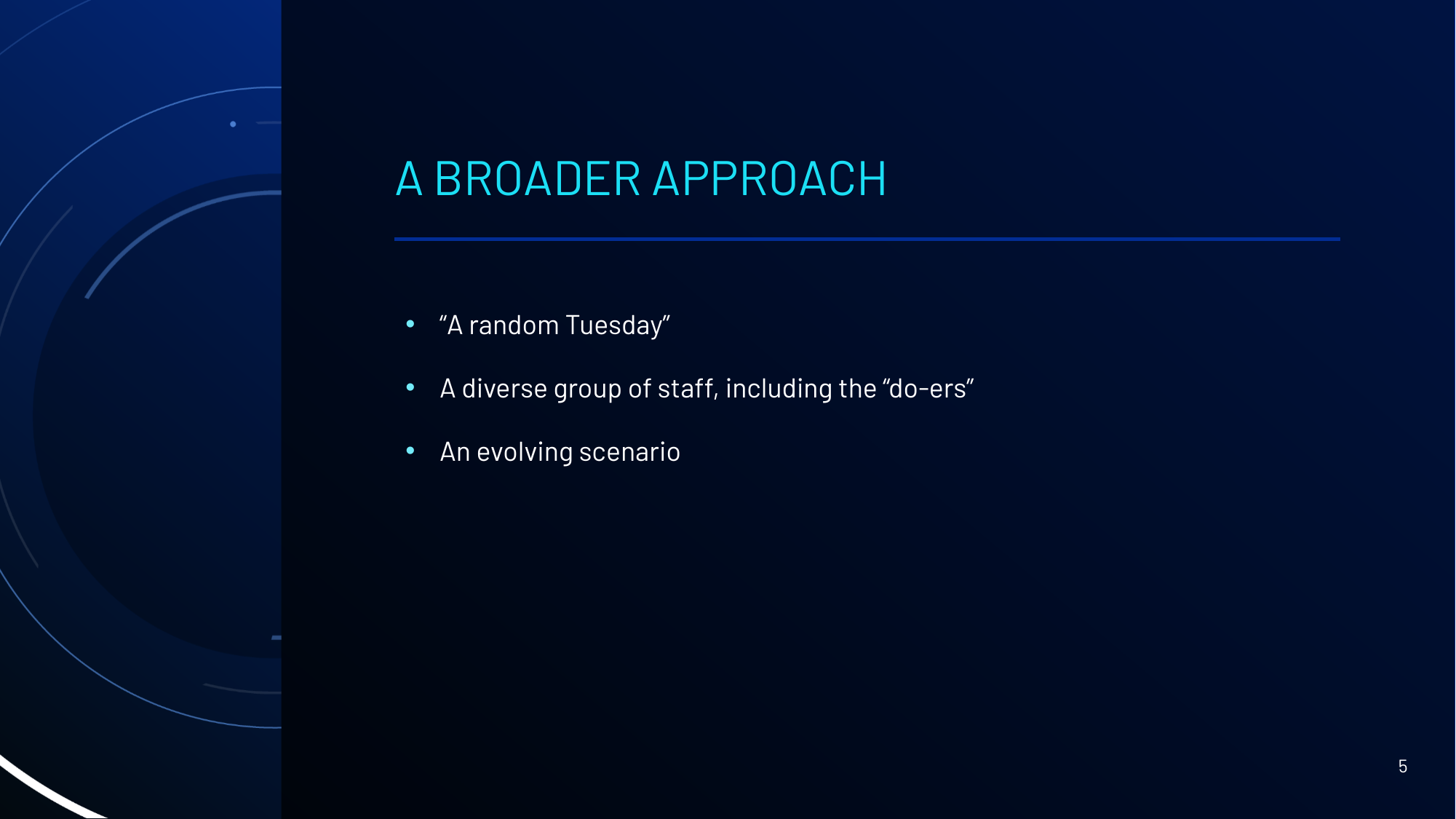

# A broader approach
“A random Tuesday”
A diverse group of staff, including the “do-ers”
An evolving scenario

5